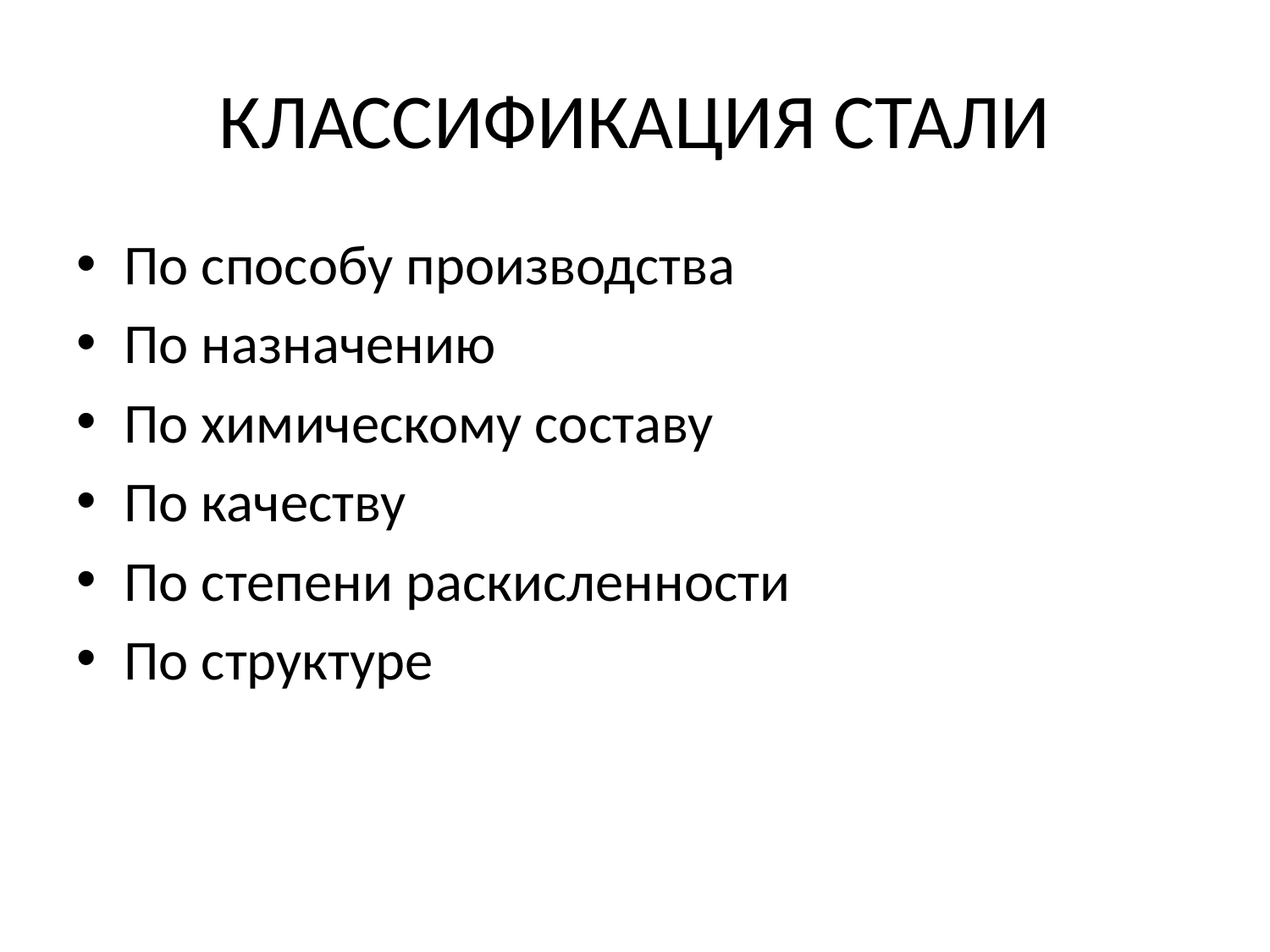

# Классификация стали
По способу производства
По назначению
По химическому составу
По качеству
По степени раскисленности
По структуре